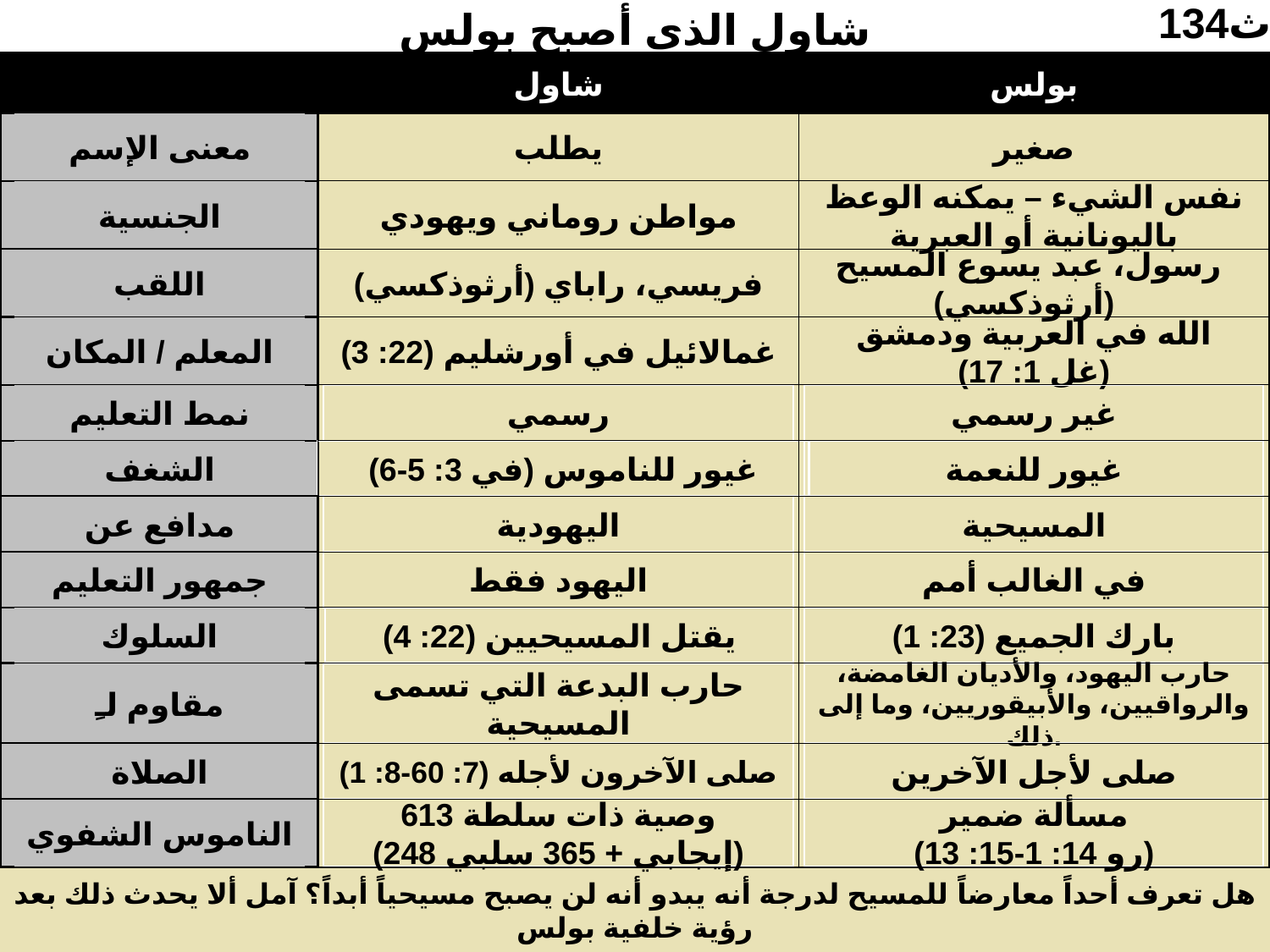

134ث
شاول الذي أصبح بولس

شاول

بولس

معنى الإسم

يطلب

صغير

الجنسية

مواطن روماني ويهودي

نفس الشيء – يمكنه الوعظ باليونانية أو العبرية

اللقب

فريسي، راباي (أرثوذكسي)
رسول، عبد يسوع المسيح
(أرثوذكسي)

المعلم / المكان

غمالائيل في أورشليم (22: 3)

الله في العربية ودمشق
(غل 1: 17)

نمط التعليم

رسمي

غير رسمي

الشغف
غيور للناموس (في 3: 5-6)

غيور للنعمة

مدافع عن

اليهودية

المسيحية

جمهور التعليم

اليهود فقط

في الغالب أمم

السلوك

يقتل المسيحيين (22: 4)

بارك الجميع (23: 1)

مقاوم لـِ

حارب البدعة التي تسمى المسيحية

حارب اليهود، والأديان الغامضة، والرواقيين، والأبيقوريين، وما إلى ذلك.

الصلاة

صلى الآخرون لأجله (7: 60-8: 1)

صلى لأجل الآخرين

الناموس الشفوي

613 وصية ذات سلطة
(248 إيجابي + 365 سلبي)

مسألة ضمير
(رو 14: 1-15: 13)

هل تعرف أحداً معارضاً للمسيح لدرجة أنه يبدو أنه لن يصبح مسيحياً أبداً؟ آمل ألا يحدث ذلك بعد رؤية خلفية بولس